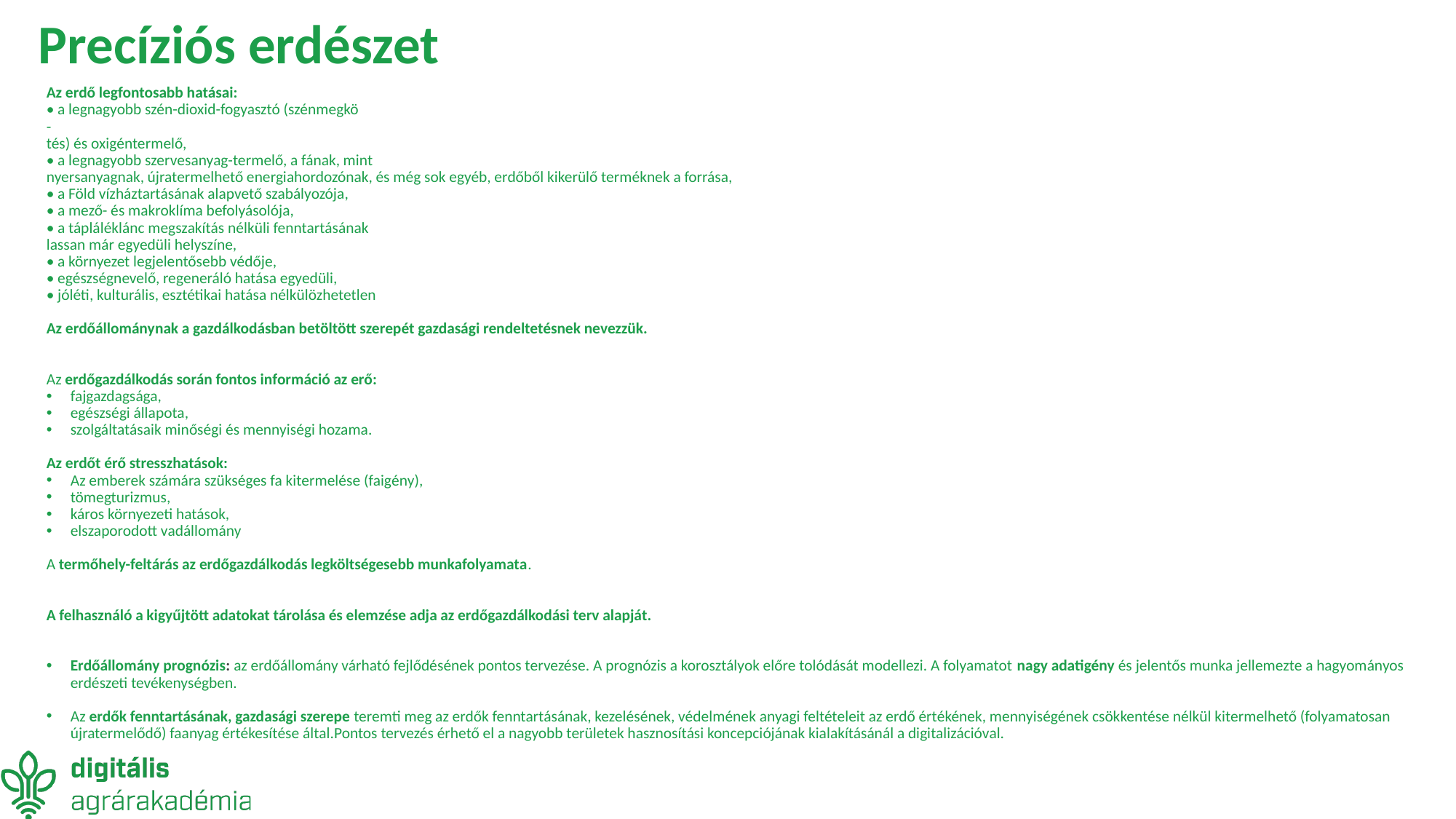

# Precíziós erdészet
Az erdő legfontosabb hatásai:
• a legnagyobb szén-dioxid-fogyasztó (szénmegkö
-
tés) és oxigéntermelő,
• a legnagyobb szervesanyag-termelő, a fának, mint
nyersanyagnak, újratermelhető energiahordozónak, és még sok egyéb, erdőből kikerülő terméknek a forrása,
• a Föld vízháztartásának alapvető szabályozója,
• a mező- és makroklíma befolyásolója,
• a tápláléklánc megszakítás nélküli fenntartásának
lassan már egyedüli helyszíne,
• a környezet legjelentősebb védője,
• egészségnevelő, regeneráló hatása egyedüli,
• jóléti, kulturális, esztétikai hatása nélkülözhetetlen

Az erdőállománynak a gazdálkodásban betöltött szerepét gazdasági rendeltetésnek nevezzük.

Az erdőgazdálkodás során fontos információ az erő:
fajgazdagsága,
egészségi állapota,
szolgáltatásaik minőségi és mennyiségi hozama.

Az erdőt érő stresszhatások:
Az emberek számára szükséges fa kitermelése (faigény),
tömegturizmus,
káros környezeti hatások,
elszaporodott vadállomány

A termőhely-feltárás az erdőgazdálkodás legköltségesebb munkafolyamata.

A felhasználó a kigyűjtött adatokat tárolása és elemzése adja az erdőgazdálkodási terv alapját.

Erdőállomány prognózis: az erdőállomány várható fejlődésének pontos tervezése. A prognózis a korosztályok előre tolódását modellezi. A folyamatot nagy adatigény és jelentős munka jellemezte a hagyományos erdészeti tevékenységben.

Az erdők fenntartásának, gazdasági szerepe teremti meg az erdők fenntartásának, kezelésének, védelmének anyagi feltételeit az erdő értékének, mennyiségének csökkentése nélkül kitermelhető (folyamatosan újratermelődő) faanyag értékesítése által.Pontos tervezés érhető el a nagyobb területek hasznosítási koncepciójának kialakításánál a digitalizációval.